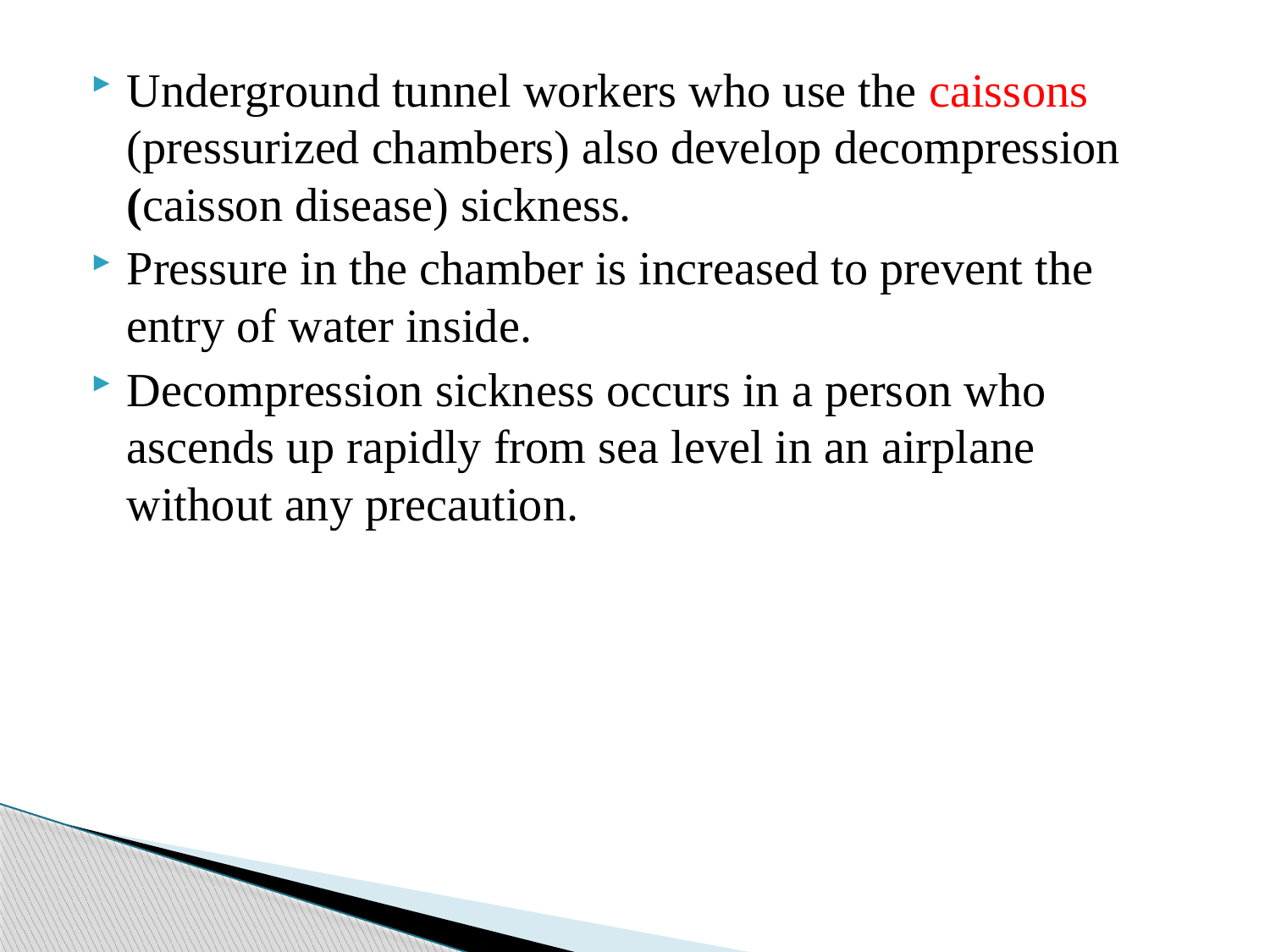

Underground tunnel workers who use the caissons (pressurized chambers) also develop decompression (caisson disease) sickness.
Pressure in the chamber is increased to prevent the entry of water inside.
Decompression sickness occurs in a person who ascends up rapidly from sea level in an airplane without any precaution.